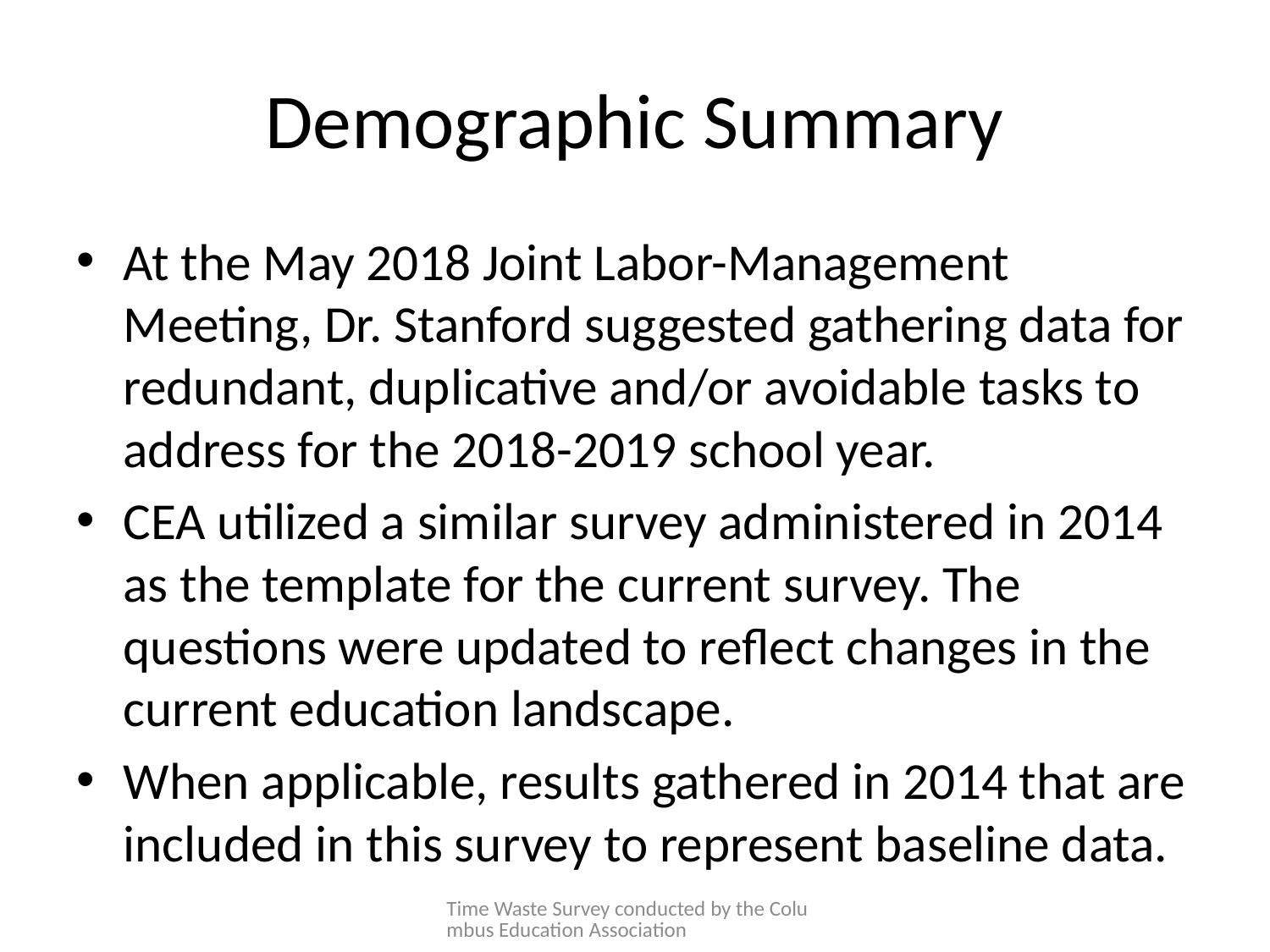

# Demographic Summary
At the May 2018 Joint Labor-Management Meeting, Dr. Stanford suggested gathering data for redundant, duplicative and/or avoidable tasks to address for the 2018-2019 school year.
CEA utilized a similar survey administered in 2014 as the template for the current survey. The questions were updated to reflect changes in the current education landscape.
When applicable, results gathered in 2014 that are included in this survey to represent baseline data.
Time Waste Survey conducted by the Columbus Education Association